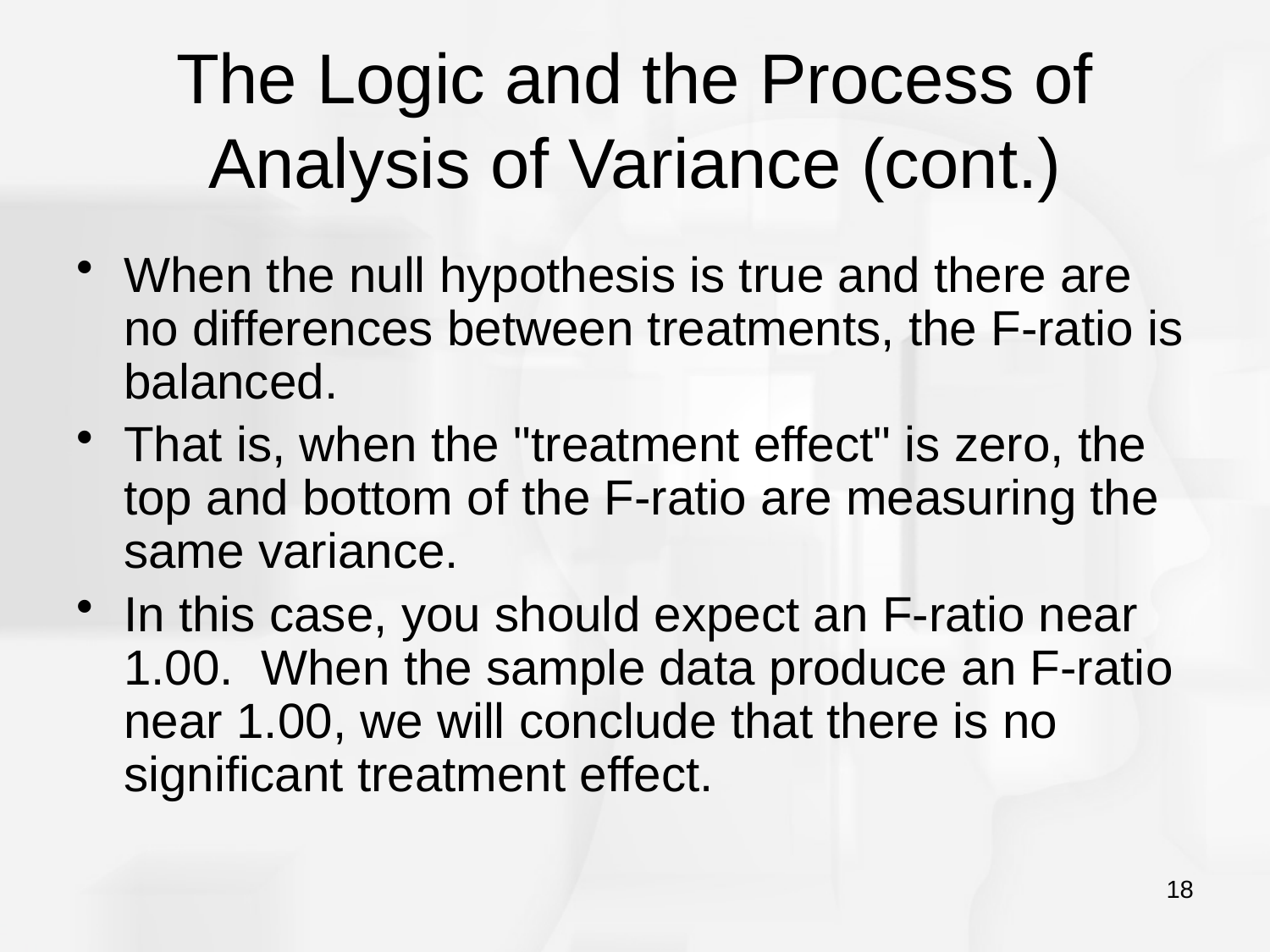

# The Logic and the Process of Analysis of Variance (cont.)
When the null hypothesis is true and there are no differences between treatments, the F-ratio is balanced.
That is, when the "treatment effect" is zero, the top and bottom of the F-ratio are measuring the same variance.
In this case, you should expect an F-ratio near 1.00.  When the sample data produce an F-ratio near 1.00, we will conclude that there is no significant treatment effect.
18